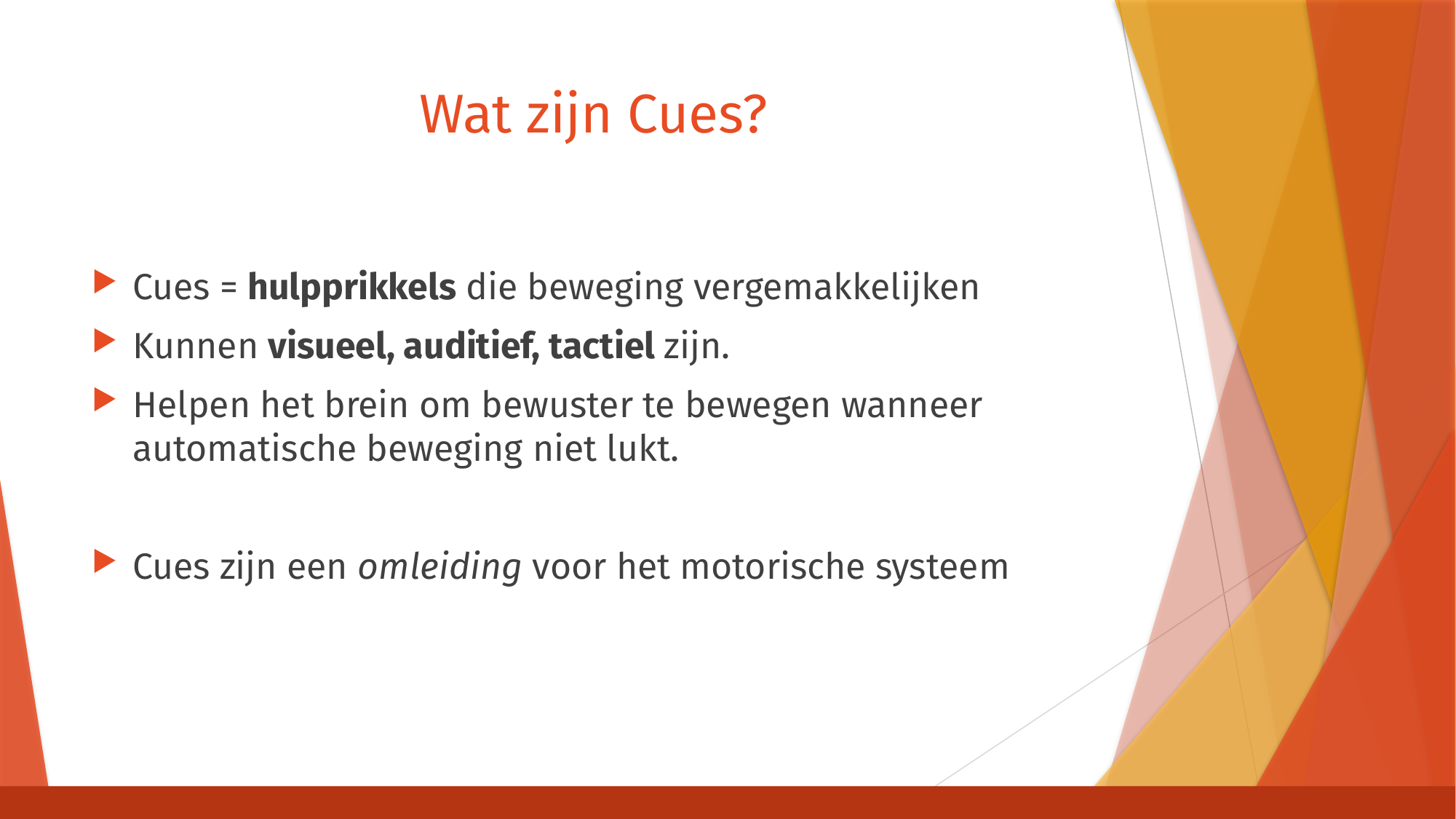

# Wat zijn Cues?
Cues = hulpprikkels die beweging vergemakkelijken
Kunnen visueel, auditief, tactiel zijn.
Helpen het brein om bewuster te bewegen wanneer automatische beweging niet lukt.

Cues zijn een omleiding voor het motorische systeem